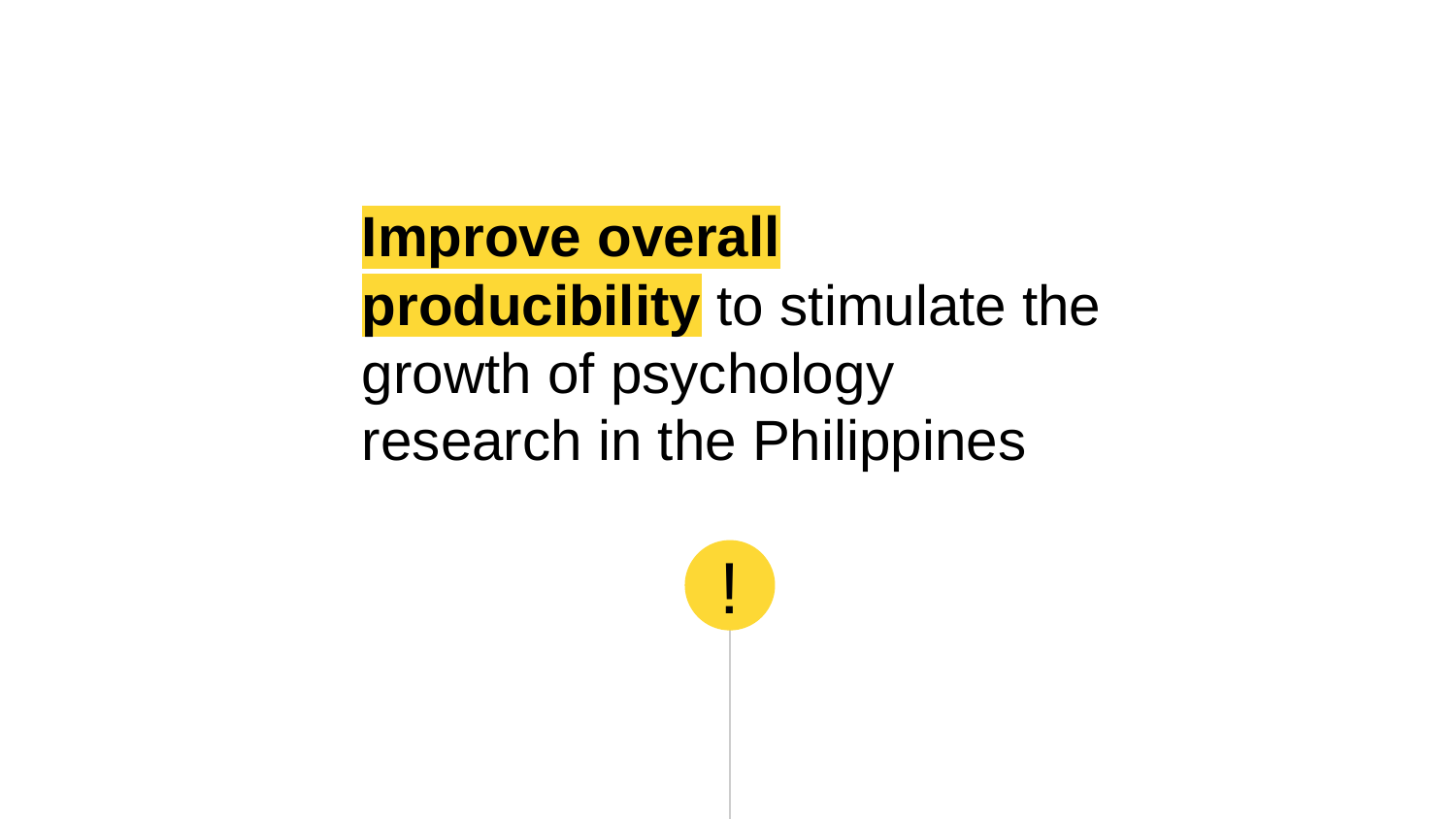

Improve overall producibility to stimulate the growth of psychology research in the Philippines